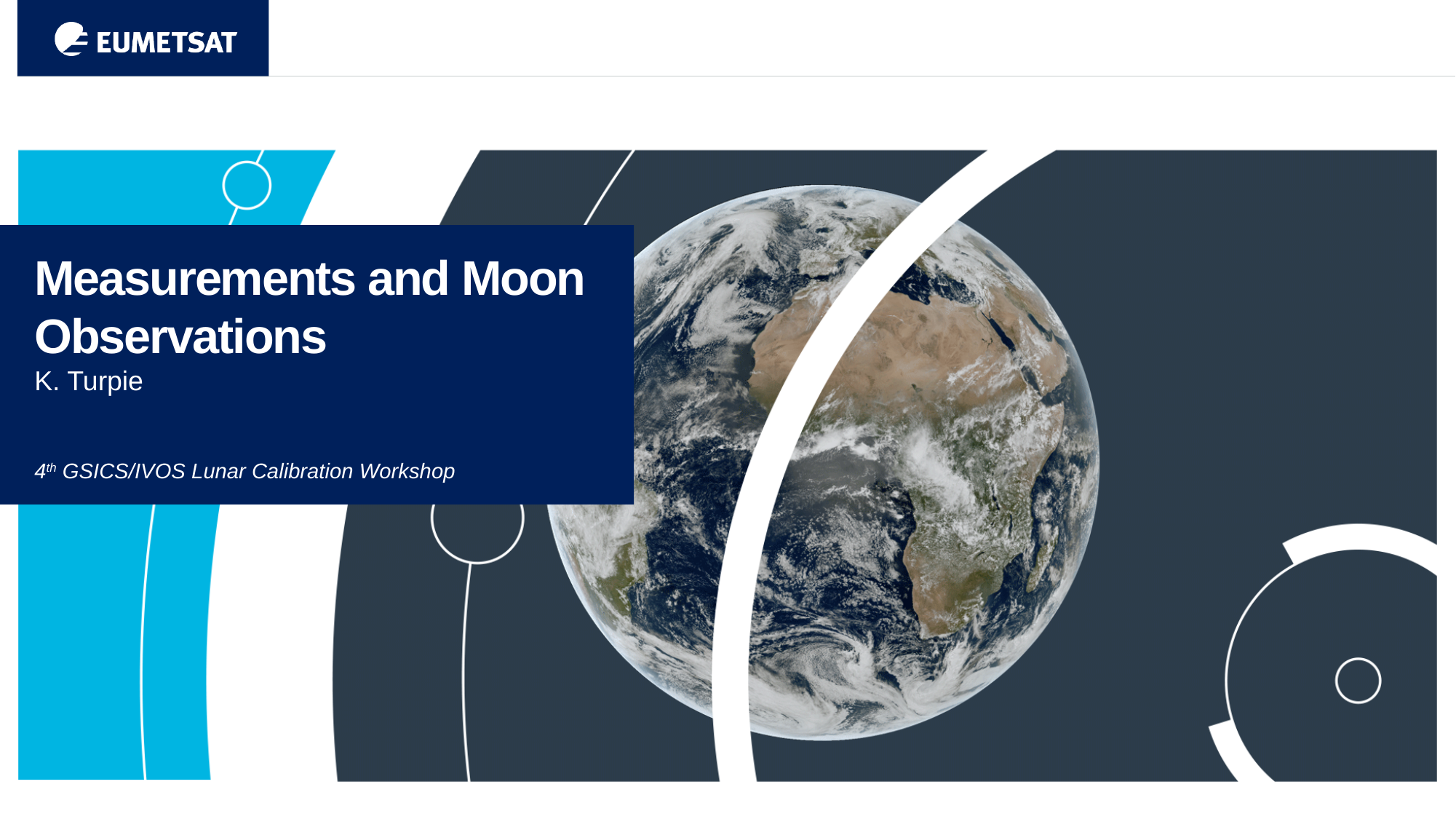

Measurements and Moon Observations
K. Turpie

4th GSICS/IVOS Lunar Calibration Workshop